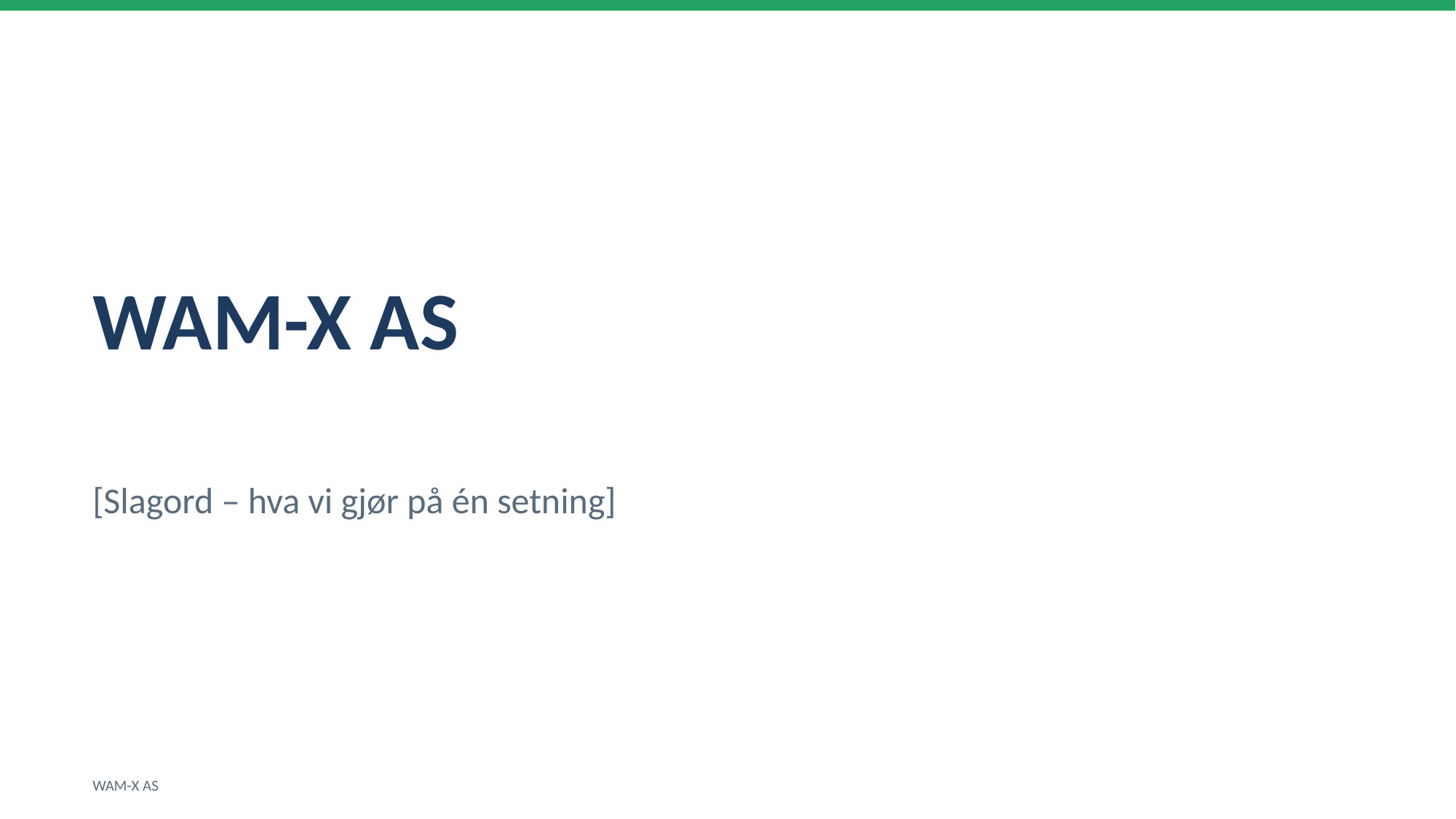

WAM-X AS
[Slagord – hva vi gjør på én setning]
WAM-X AS